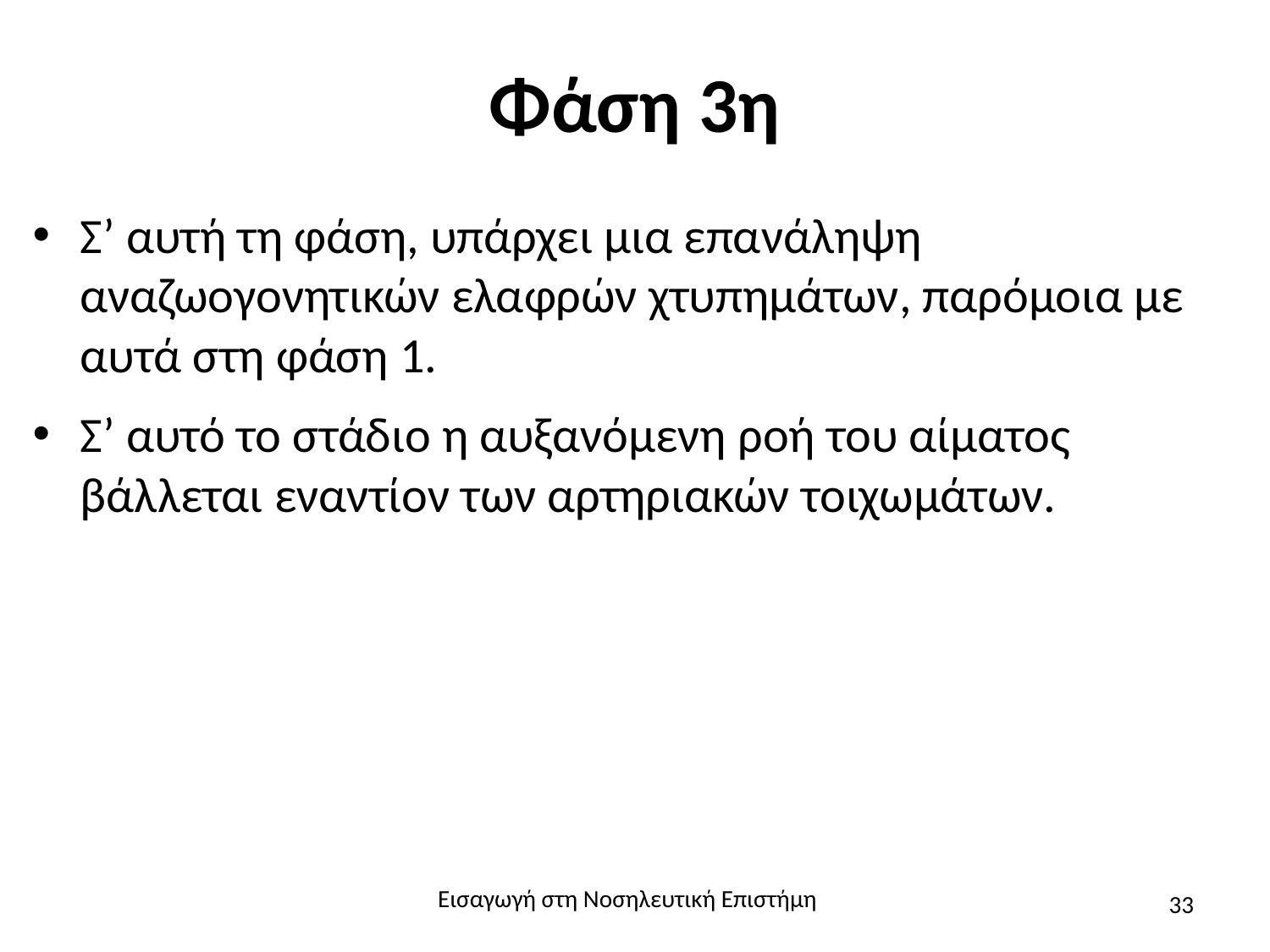

# Φάση 3η
Σ’ αυτή τη φάση, υπάρχει μια επανάληψη αναζωογονητικών ελαφρών χτυπημάτων, παρόμοια με αυτά στη φάση 1.
Σ’ αυτό το στάδιο η αυξανόμενη ροή του αίματος βάλλεται εναντίον των αρτηριακών τοιχωμάτων.
Εισαγωγή στη Νοσηλευτική Επιστήμη

33